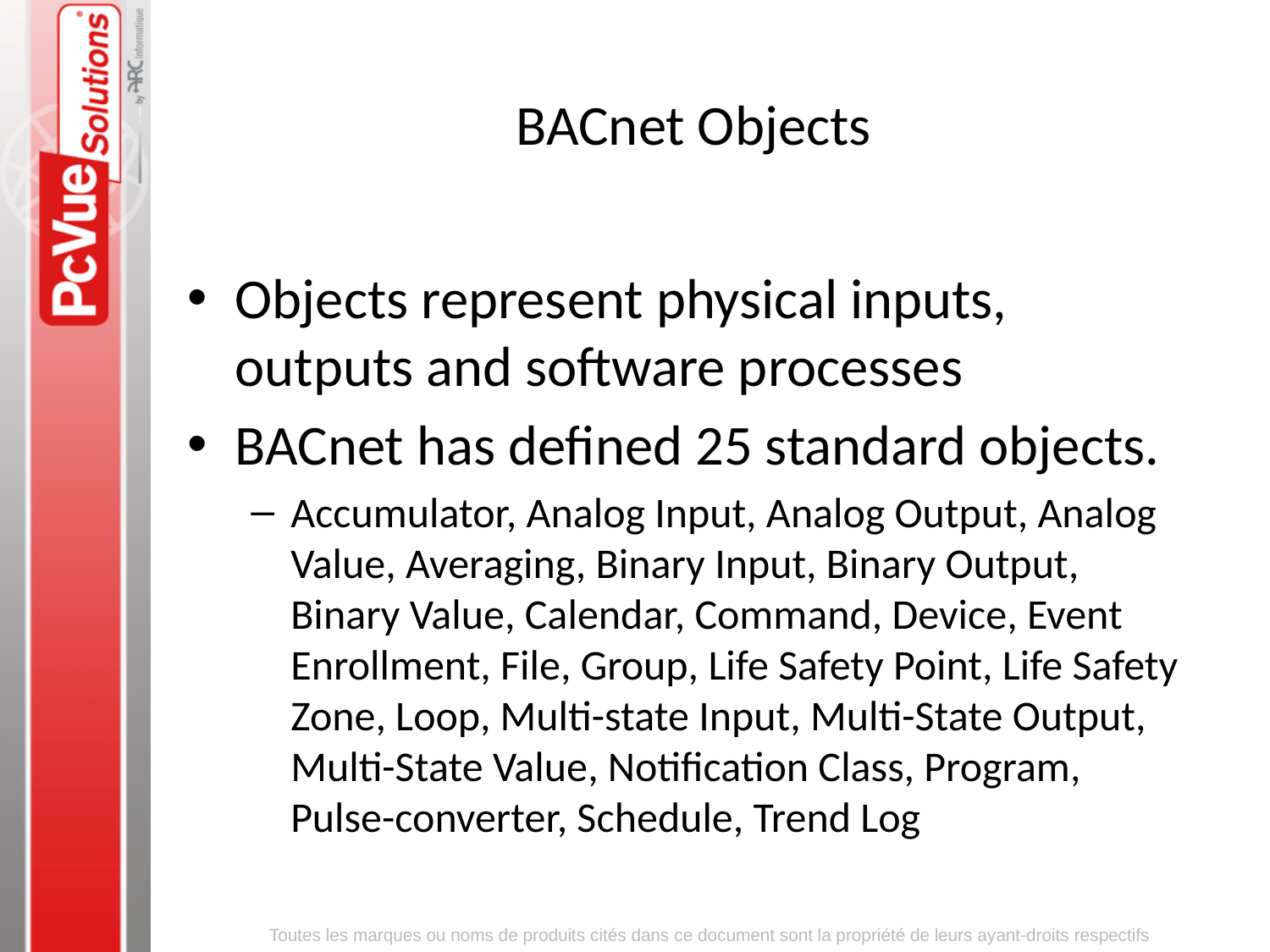

BACnet Objects
Objects represent physical inputs, outputs and software processes
BACnet has defined 25 standard objects.
Accumulator, Analog Input, Analog Output, Analog Value, Averaging, Binary Input, Binary Output, Binary Value, Calendar, Command, Device, Event Enrollment, File, Group, Life Safety Point, Life Safety Zone, Loop, Multi-state Input, Multi-State Output, Multi-State Value, Notification Class, Program, Pulse-converter, Schedule, Trend Log